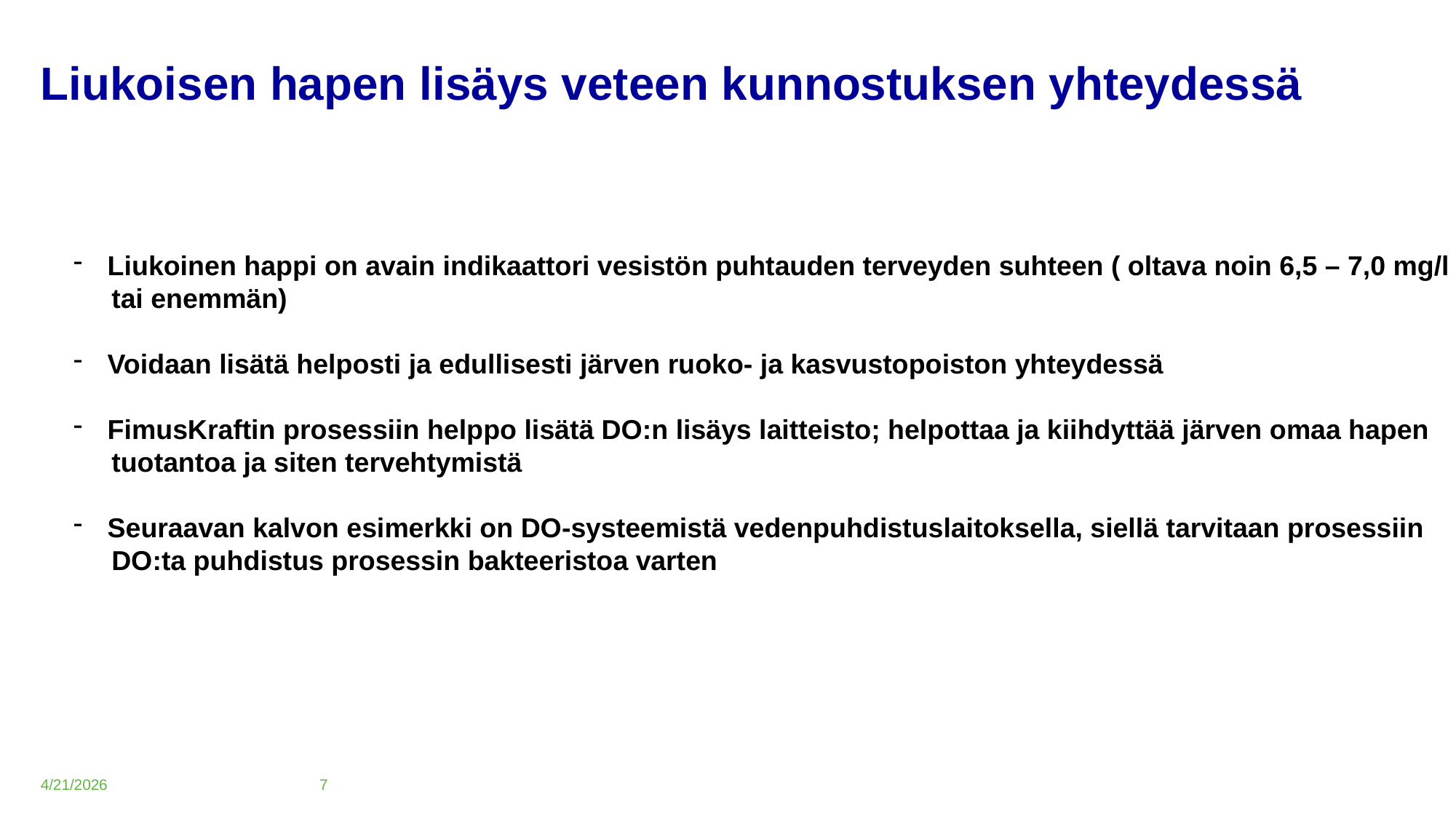

# Liukoisen hapen lisäys veteen kunnostuksen yhteydessä
Liukoinen happi on avain indikaattori vesistön puhtauden terveyden suhteen ( oltava noin 6,5 – 7,0 mg/l
     tai enemmän)

Voidaan lisätä helposti ja edullisesti järven ruoko- ja kasvustopoiston yhteydessä

FimusKraftin prosessiin helppo lisätä DO:n lisäys laitteisto; helpottaa ja kiihdyttää järven omaa hapen
     tuotantoa ja siten tervehtymistä

Seuraavan kalvon esimerkki on DO-systeemistä vedenpuhdistuslaitoksella, siellä tarvitaan prosessiin
     DO:ta puhdistus prosessin bakteeristoa varten
7
4/21/2026